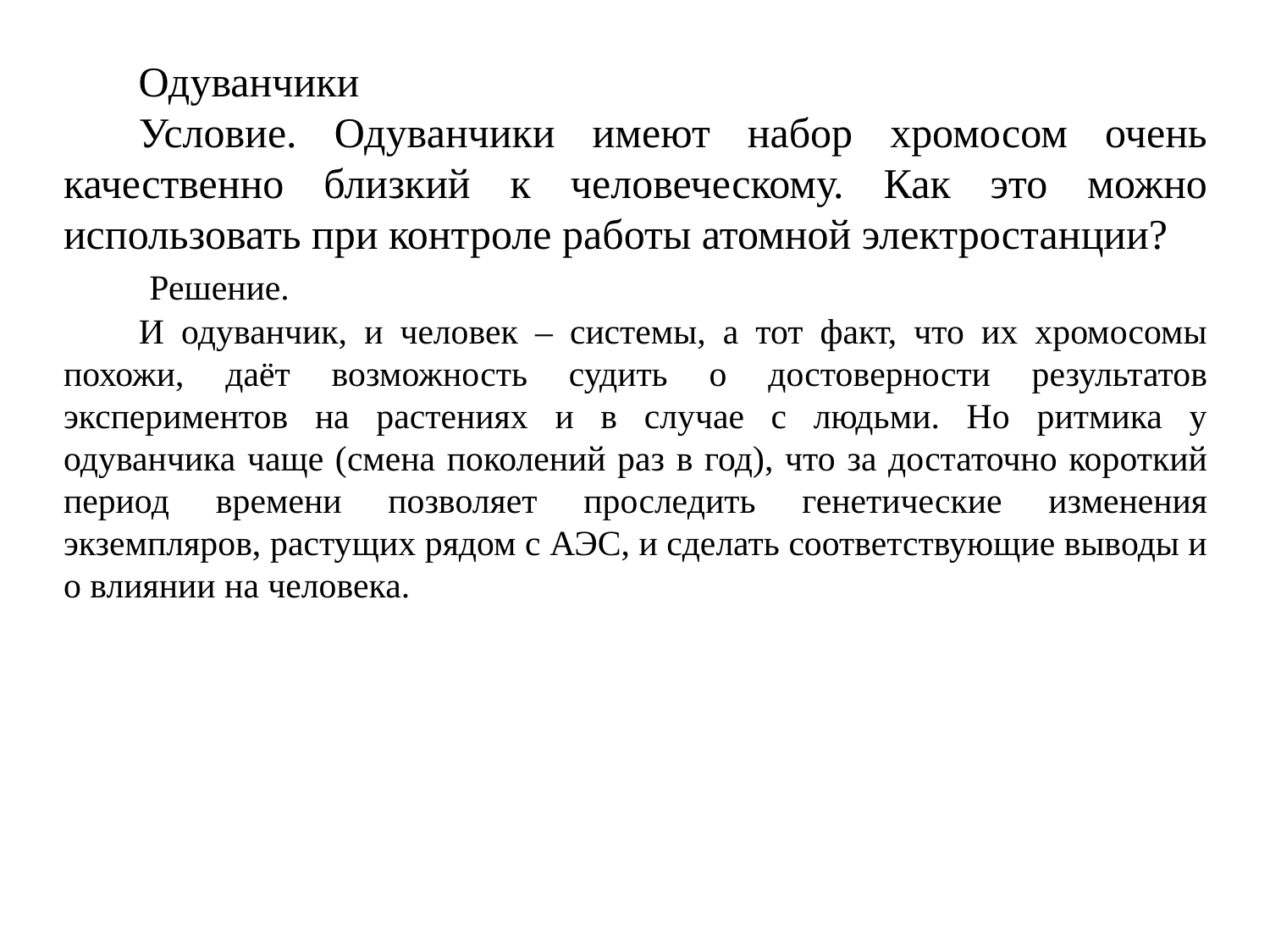

Одуванчики
Условие. Одуванчики имеют набор хромосом очень качественно близкий к человеческому. Как это можно использовать при контроле работы атомной электростанции?
 Решение.
И одуванчик, и человек – системы, а тот факт, что их хромосомы похожи, даёт возможность судить о достоверности результатов экспериментов на растениях и в случае с людьми. Но ритмика у одуванчика чаще (смена поколений раз в год), что за достаточно короткий период времени позволяет проследить генетические изменения экземпляров, растущих рядом с АЭС, и сделать соответствующие выводы и о влиянии на человека.